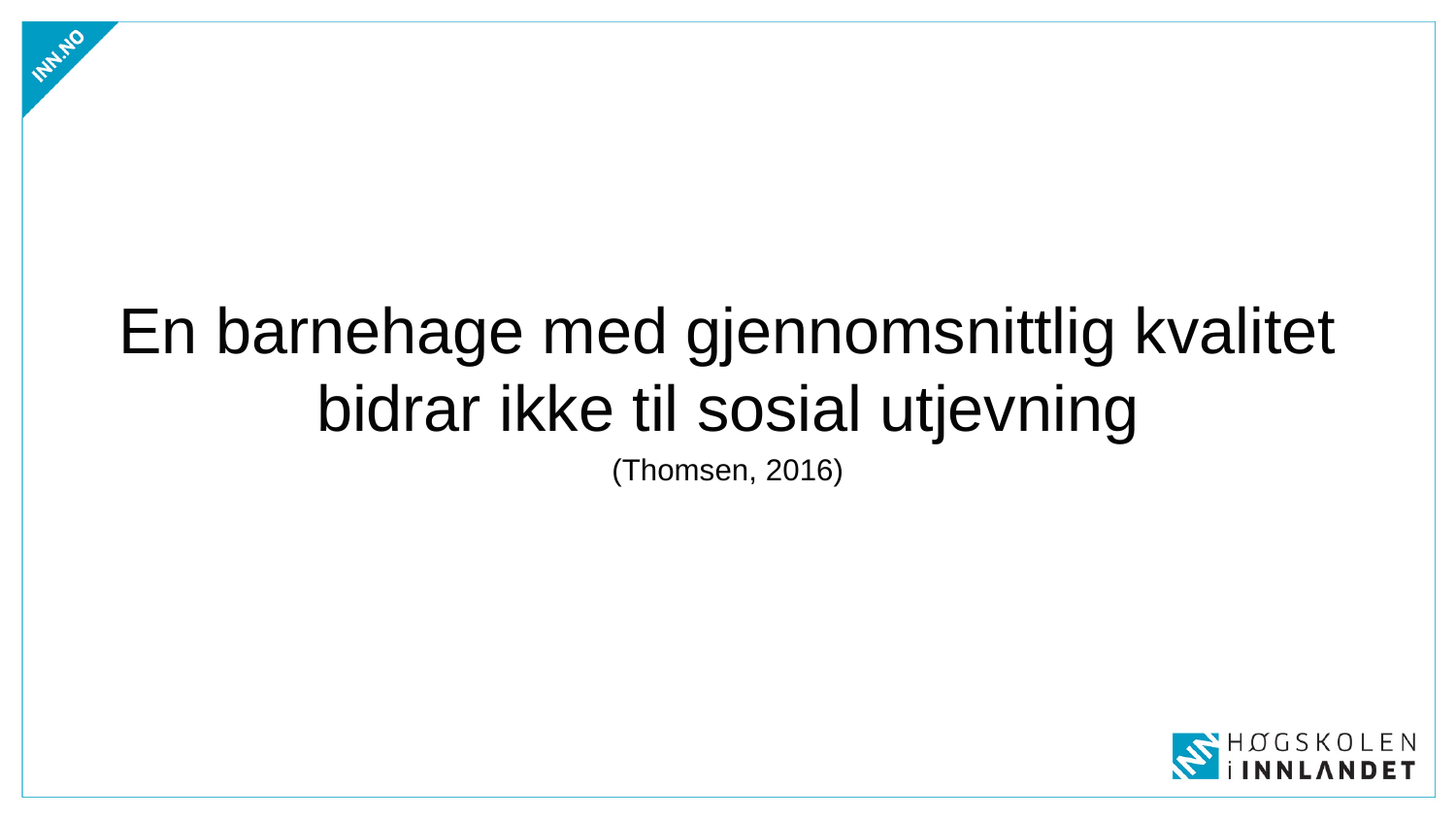

#

En barnehage med gjennomsnittlig kvalitet bidrar ikke til sosial utjevning
(Thomsen, 2016)